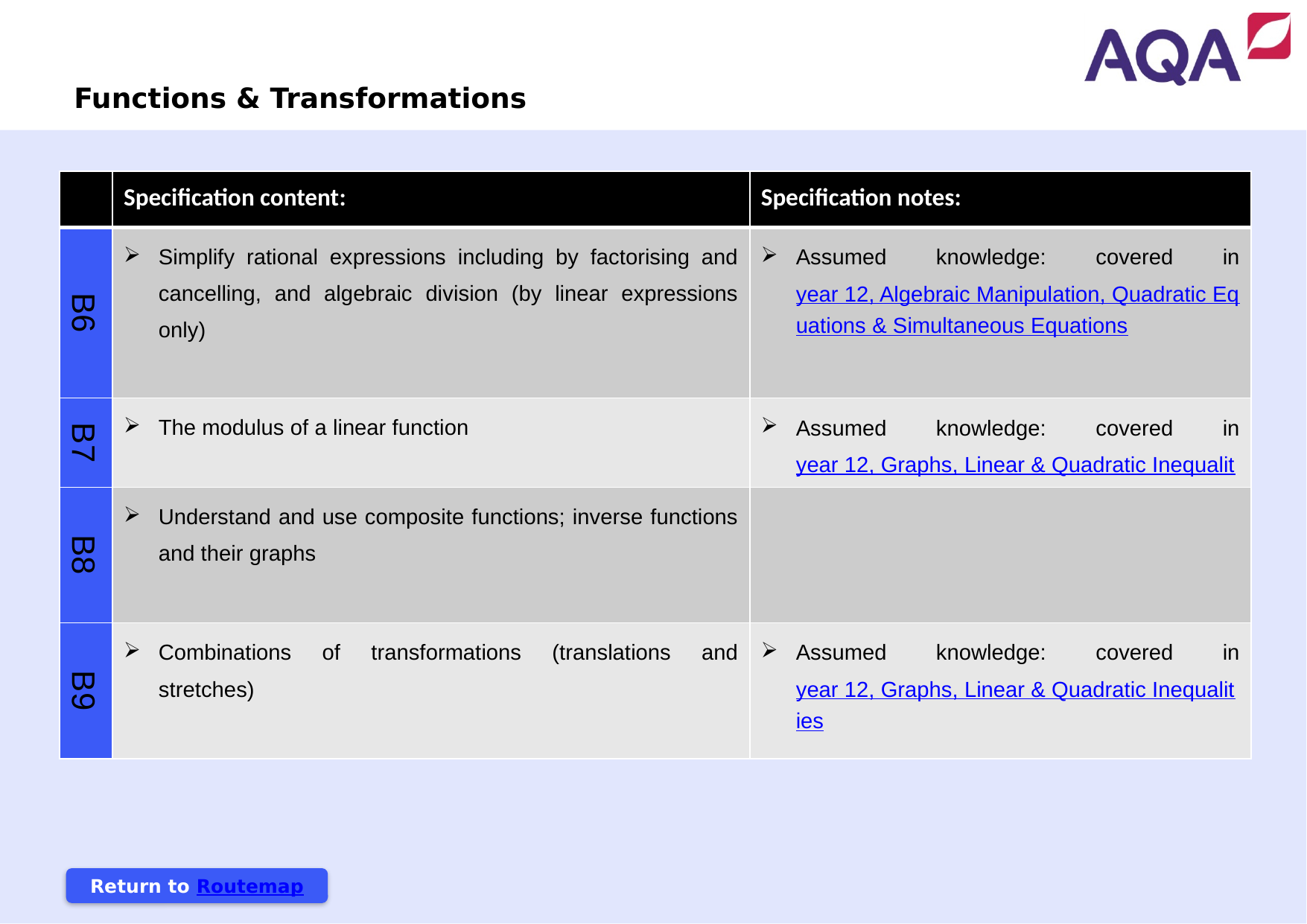

Functions & Transformations
|  | Specification content: | Specification notes: |
| --- | --- | --- |
| B6 | Simplify rational expressions including by factorising and cancelling, and algebraic division (by linear expressions only) | Assumed knowledge: covered in year 12, Algebraic Manipulation, Quadratic Equations & Simultaneous Equations |
| B7 | The modulus of a linear function | Assumed knowledge: covered in year 12, Graphs, Linear & Quadratic Inequalities |
| B8 | Understand and use composite functions; inverse functions and their graphs |  |
| B9 | Combinations of transformations (translations and stretches) | Assumed knowledge: covered in year 12, Graphs, Linear & Quadratic Inequalities |